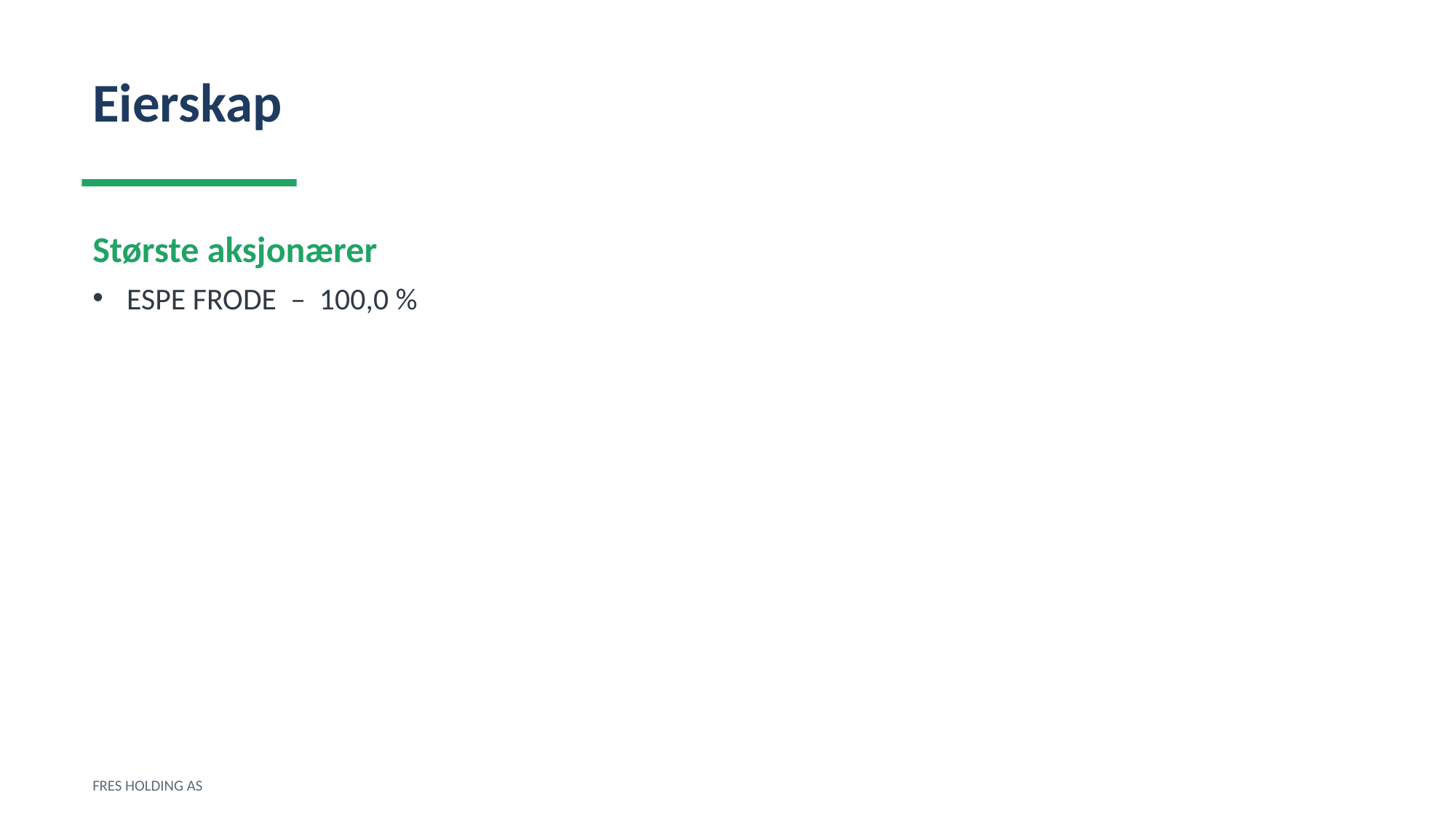

Eierskap

Største aksjonærer
ESPE FRODE  –  100,0 %
FRES HOLDING AS